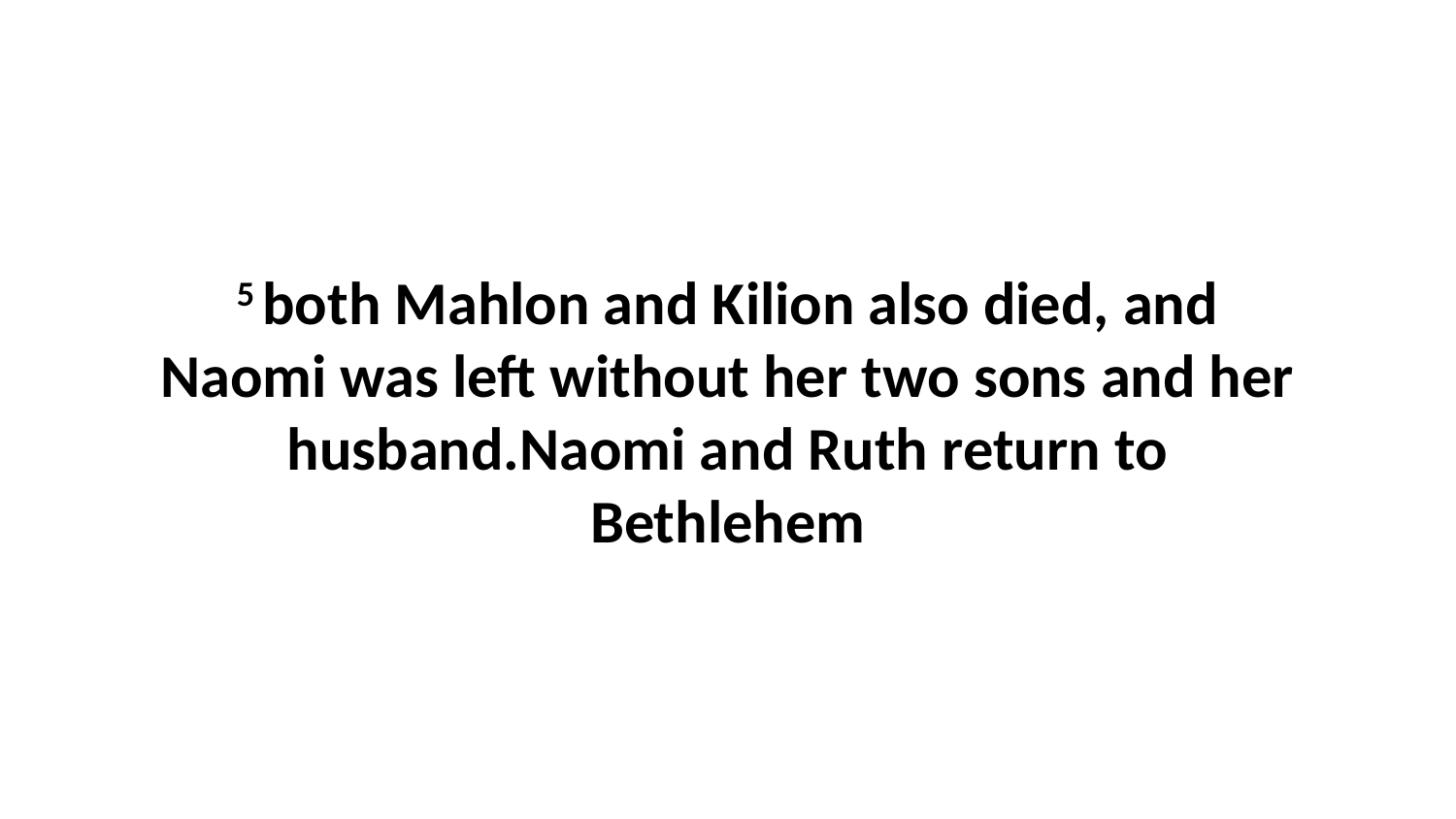

5 both Mahlon and Kilion also died, and Naomi was left without her two sons and her husband.Naomi and Ruth return to Bethlehem